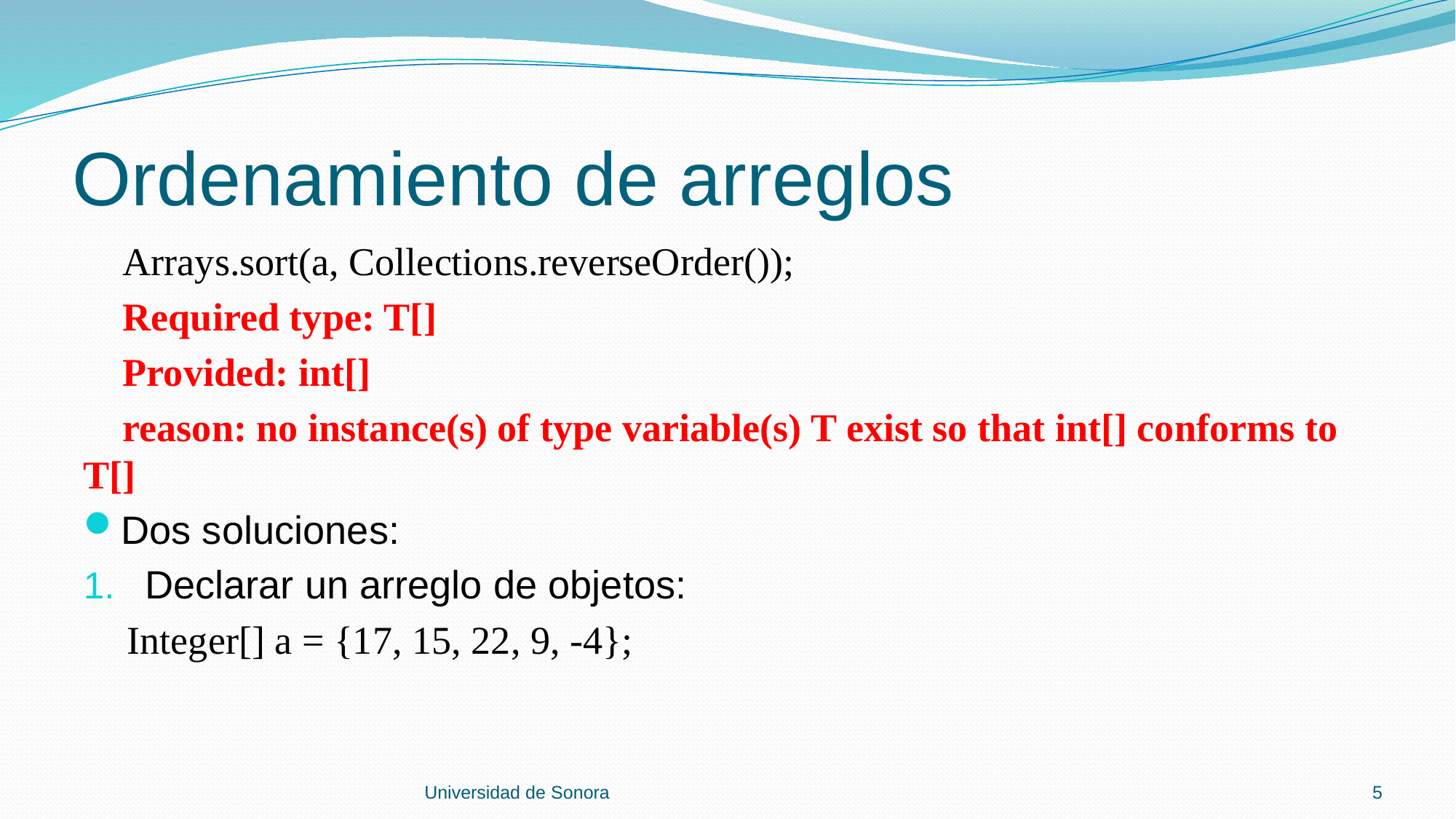

# Ordenamiento de arreglos
    Arrays.sort(a, Collections.reverseOrder());
    Required type: T[]
    Provided: int[]
    reason: no instance(s) of type variable(s) T exist so that int[] conforms to T[]
Dos soluciones:
Declarar un arreglo de objetos:
    Integer[] a = {17, 15, 22, 9, -4};

Universidad de Sonora
5